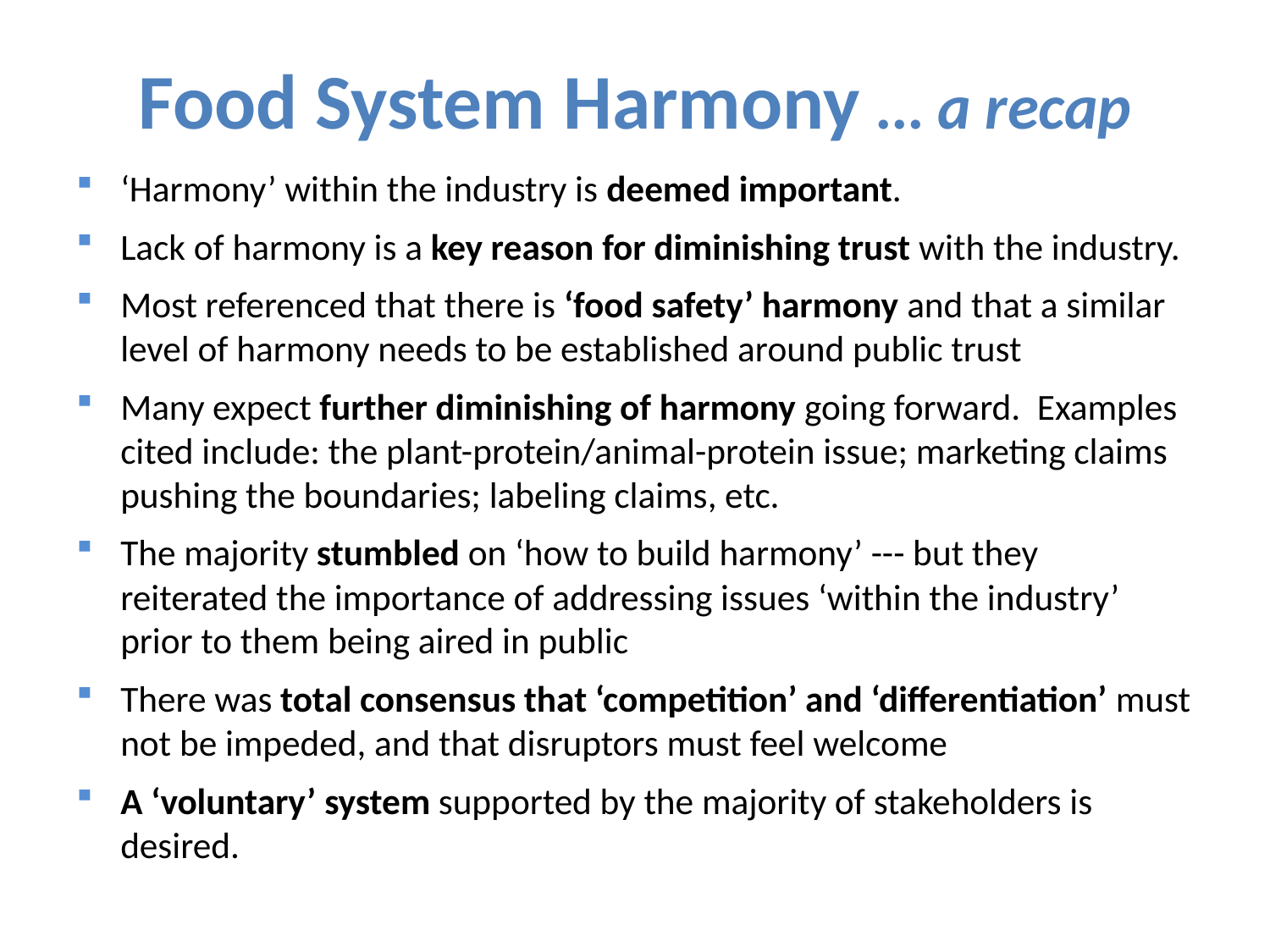

# Food System Harmony … a recap
‘Harmony’ within the industry is deemed important.
Lack of harmony is a key reason for diminishing trust with the industry.
Most referenced that there is ‘food safety’ harmony and that a similar level of harmony needs to be established around public trust
Many expect further diminishing of harmony going forward.  Examples cited include: the plant-protein/animal-protein issue; marketing claims pushing the boundaries; labeling claims, etc.
The majority stumbled on ‘how to build harmony’ --- but they reiterated the importance of addressing issues ‘within the industry’ prior to them being aired in public
There was total consensus that ‘competition’ and ‘differentiation’ must not be impeded, and that disruptors must feel welcome
A ‘voluntary’ system supported by the majority of stakeholders is desired.